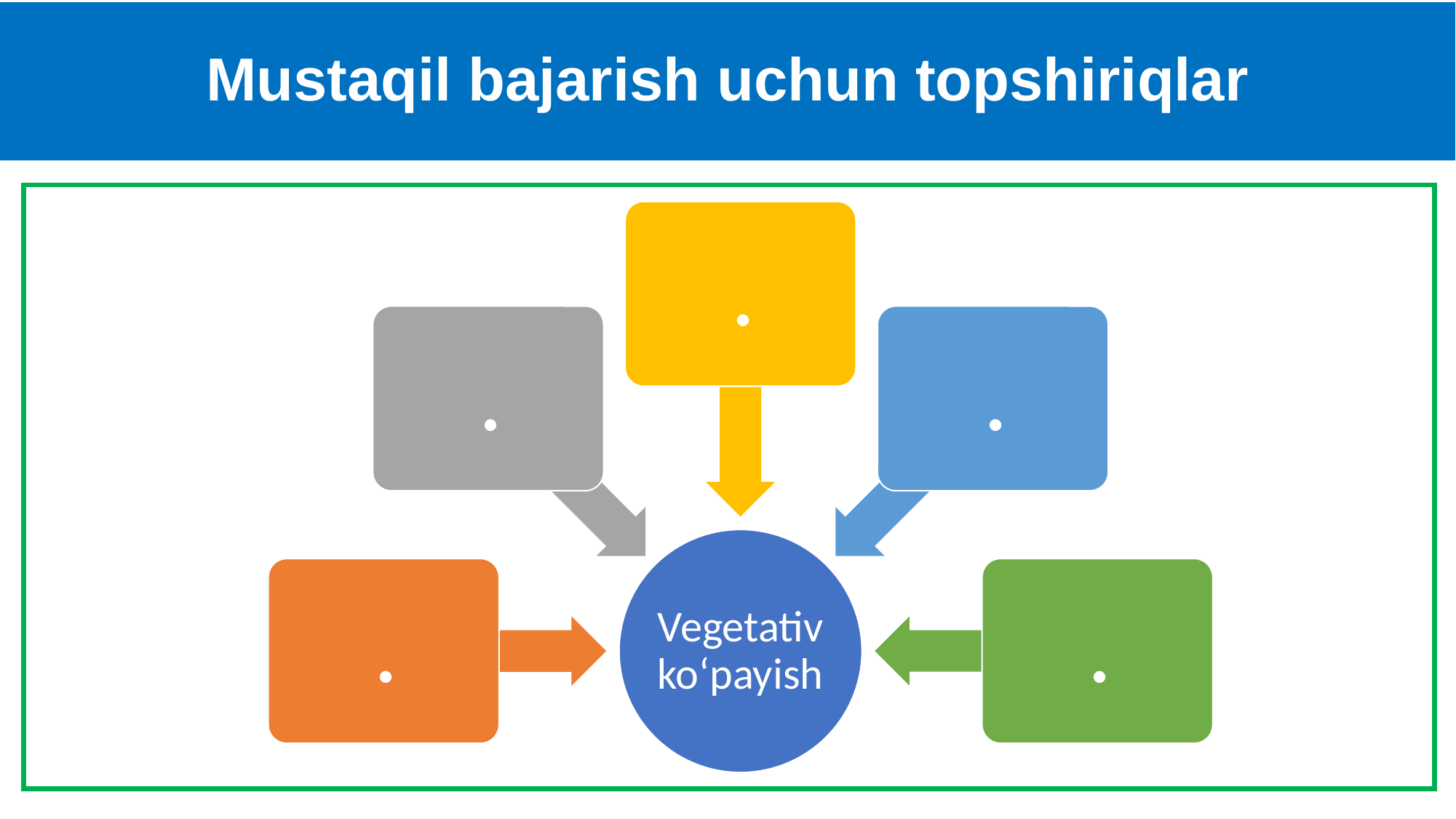

# Mustaqil bajarish uchun topshiriqlar

Vegetativ ko‘payish
.
.
.
.
.